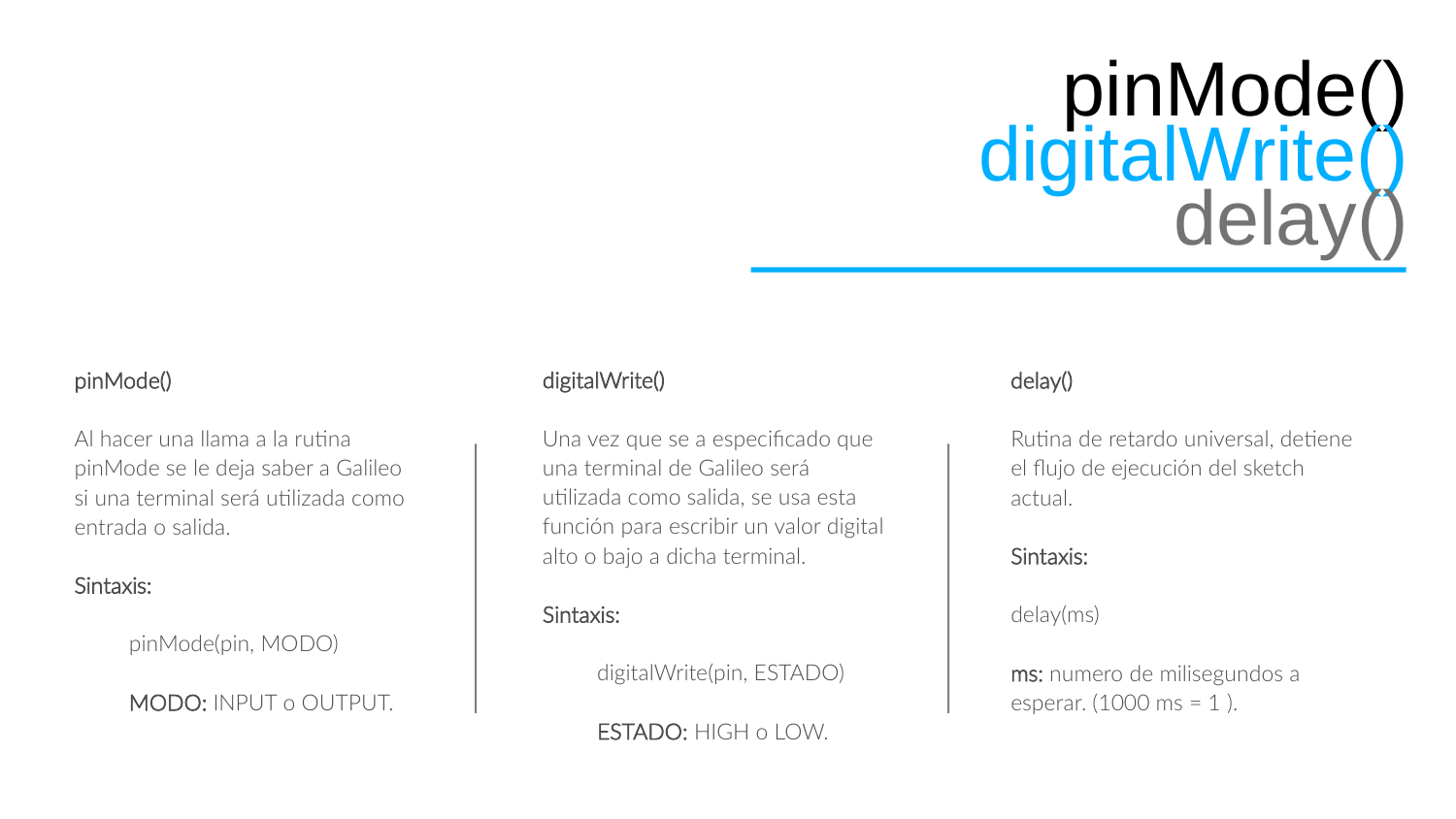

pinMode()
digitalWrite()
delay()

pinMode()

Al hacer una llama a la rutina pinMode se le deja saber a Galileo si una terminal será utilizada como entrada o salida.

Sintaxis:

pinMode(pin, MODO)

MODO: INPUT o OUTPUT.
digitalWrite()

Una vez que se a especificado que una terminal de Galileo será utilizada como salida, se usa esta función para escribir un valor digital alto o bajo a dicha terminal.

Sintaxis:

digitalWrite(pin, ESTADO)

ESTADO: HIGH o LOW.
delay()

Rutina de retardo universal, detiene el flujo de ejecución del sketch actual.

Sintaxis:

delay(ms)

ms: numero de milisegundos a esperar. (1000 ms = 1 ).